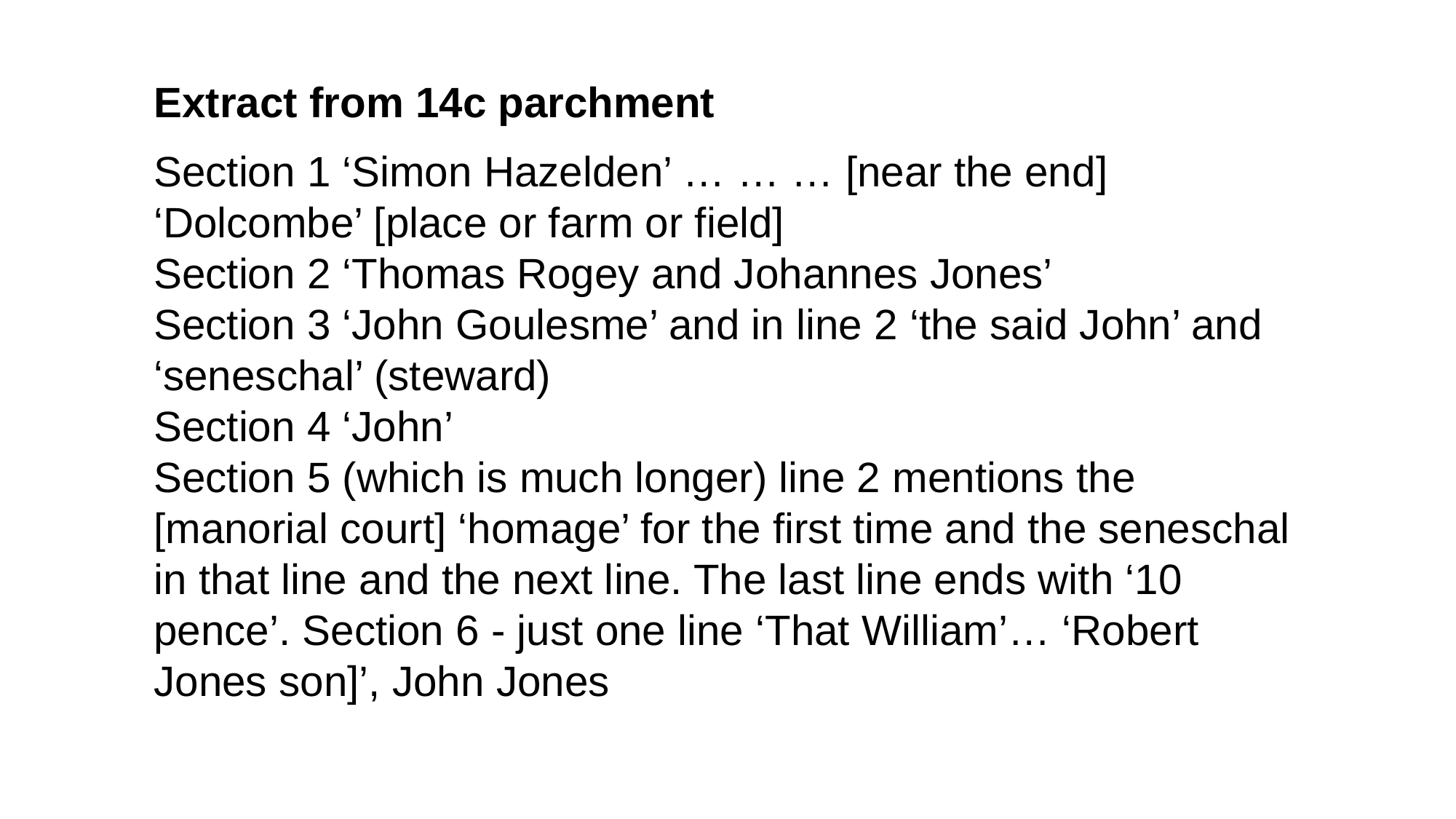

Extract from 14c parchment
Section 1 ‘Simon Hazelden’ … … … [near the end] ‘Dolcombe’ [place or farm or field]
Section 2 ‘Thomas Rogey and Johannes Jones’
Section 3 ‘John Goulesme’ and in line 2 ‘the said John’ and ‘seneschal’ (steward)
Section 4 ‘John’
Section 5 (which is much longer) line 2 mentions the [manorial court] ‘homage’ for the first time and the seneschal in that line and the next line. The last line ends with ‘10 pence’. Section 6 - just one line ‘That William’… ‘Robert Jones son]’, John Jones